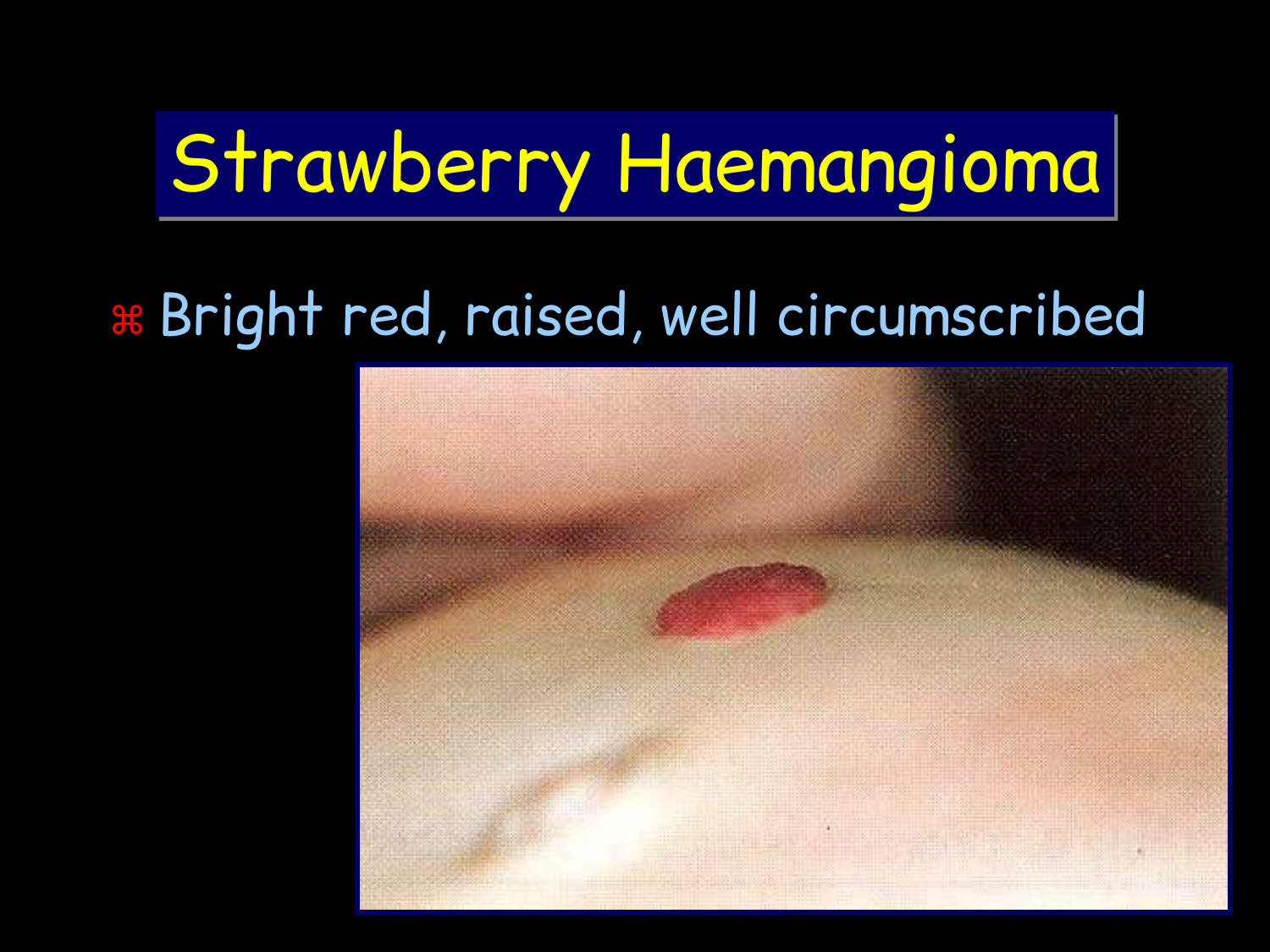

Strawberry Haemangioma
⌘ Bright red, raised, well circumscribed